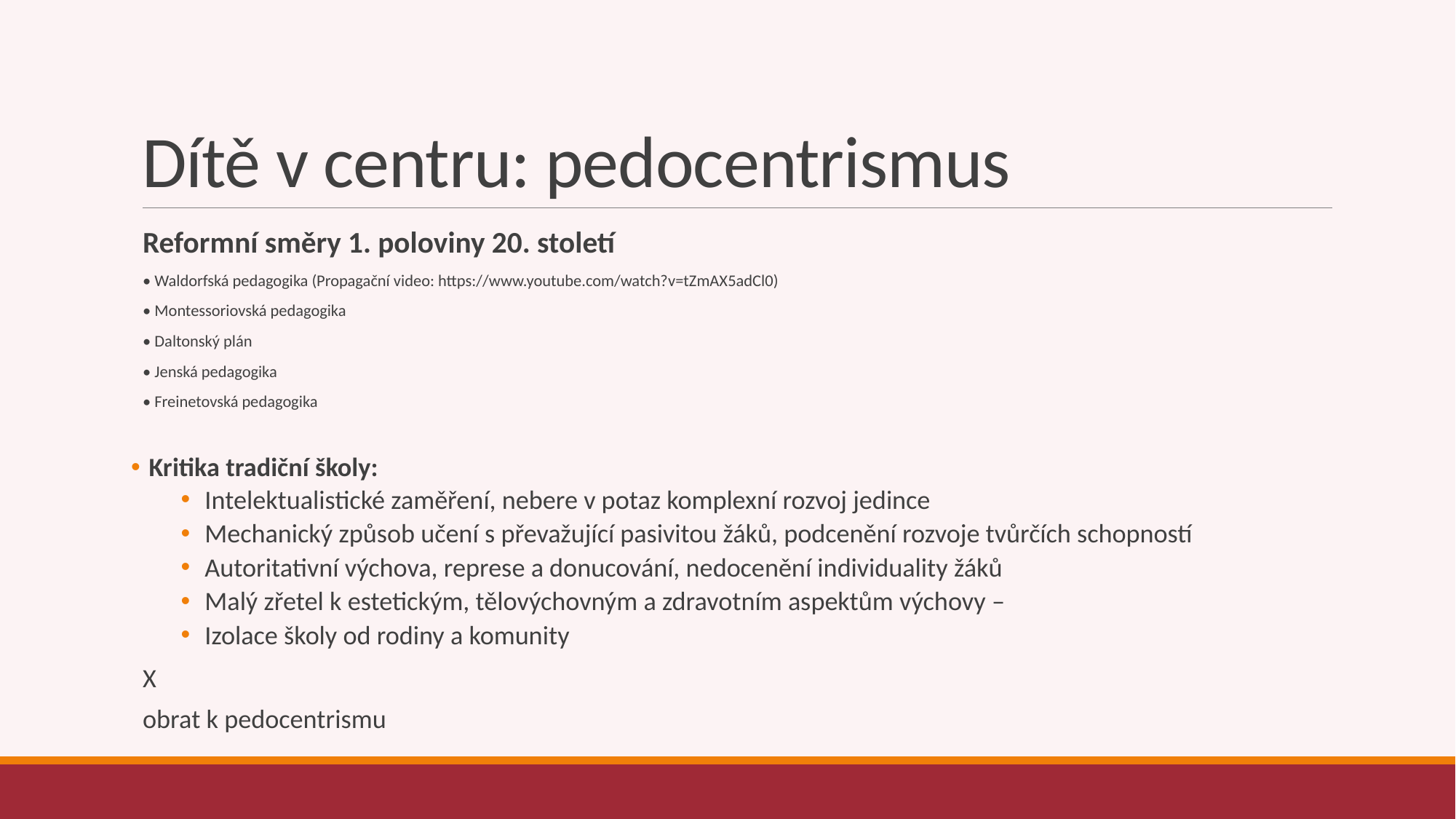

# Dítě v centru: pedocentrismus
Reformní směry 1. poloviny 20. století
• Waldorfská pedagogika (Propagační video: https://www.youtube.com/watch?v=tZmAX5adCl0)
• Montessoriovská pedagogika
• Daltonský plán
• Jenská pedagogika
• Freinetovská pedagogika

 Kritika tradiční školy:
Intelektualistické zaměření, nebere v potaz komplexní rozvoj jedince
Mechanický způsob učení s převažující pasivitou žáků, podcenění rozvoje tvůrčích schopností
Autoritativní výchova, represe a donucování, nedocenění individuality žáků
Malý zřetel k estetickým, tělovýchovným a zdravotním aspektům výchovy –
Izolace školy od rodiny a komunity
X
obrat k pedocentrismu